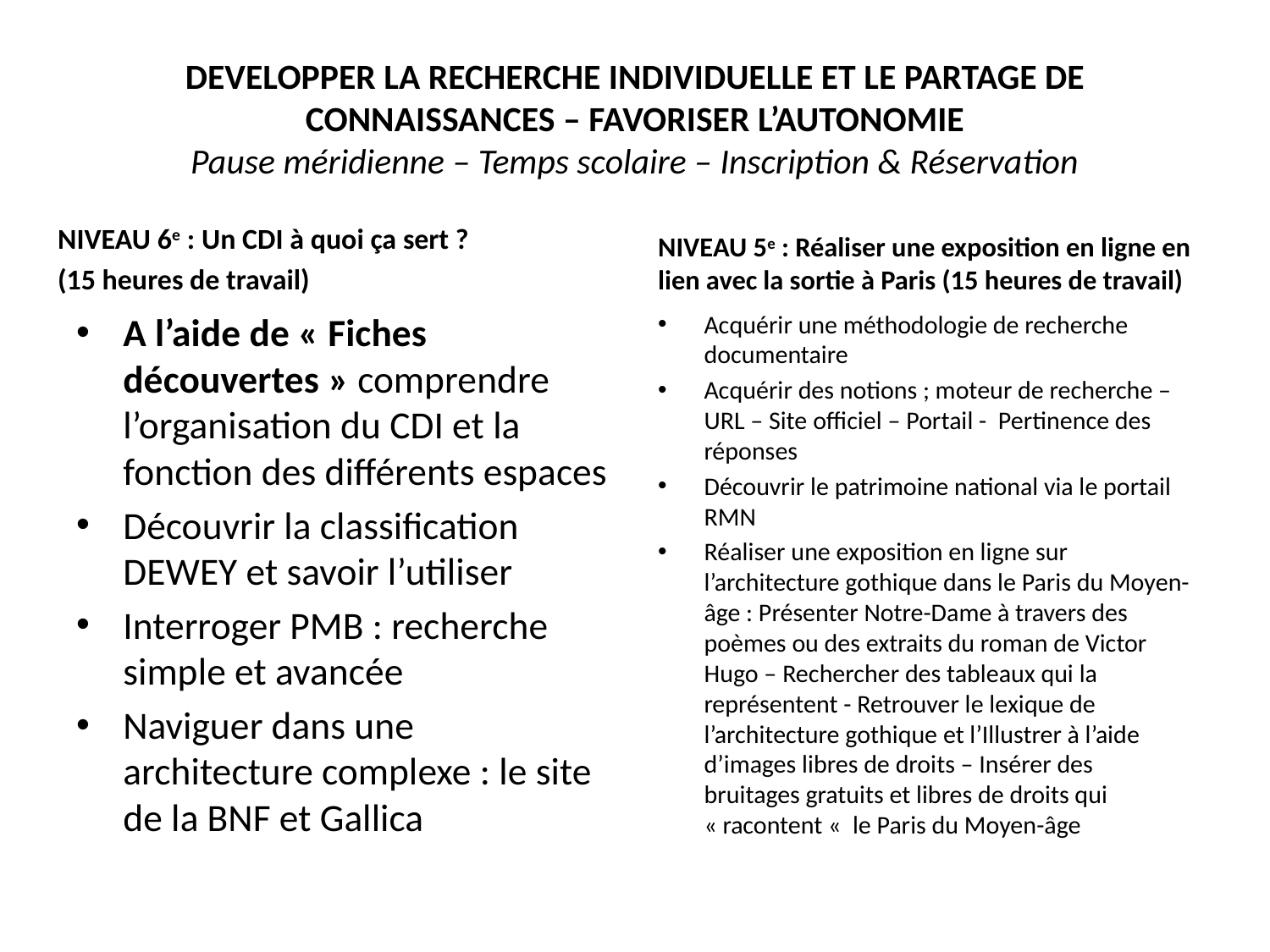

# DEVELOPPER LA RECHERCHE INDIVIDUELLE ET LE PARTAGE DE CONNAISSANCES – FAVORISER L’AUTONOMIE Pause méridienne – Temps scolaire – Inscription & Réservation
NIVEAU 6e : Un CDI à quoi ça sert ?
(15 heures de travail)
NIVEAU 5e : Réaliser une exposition en ligne en lien avec la sortie à Paris (15 heures de travail)
A l’aide de « Fiches découvertes » comprendre l’organisation du CDI et la fonction des différents espaces
Découvrir la classification DEWEY et savoir l’utiliser
Interroger PMB : recherche simple et avancée
Naviguer dans une architecture complexe : le site de la BNF et Gallica
Acquérir une méthodologie de recherche documentaire
Acquérir des notions ; moteur de recherche – URL – Site officiel – Portail -  Pertinence des réponses
Découvrir le patrimoine national via le portail RMN
Réaliser une exposition en ligne sur l’architecture gothique dans le Paris du Moyen-âge : Présenter Notre-Dame à travers des poèmes ou des extraits du roman de Victor Hugo – Rechercher des tableaux qui la représentent - Retrouver le lexique de l’architecture gothique et l’Illustrer à l’aide d’images libres de droits – Insérer des bruitages gratuits et libres de droits qui « racontent «  le Paris du Moyen-âge